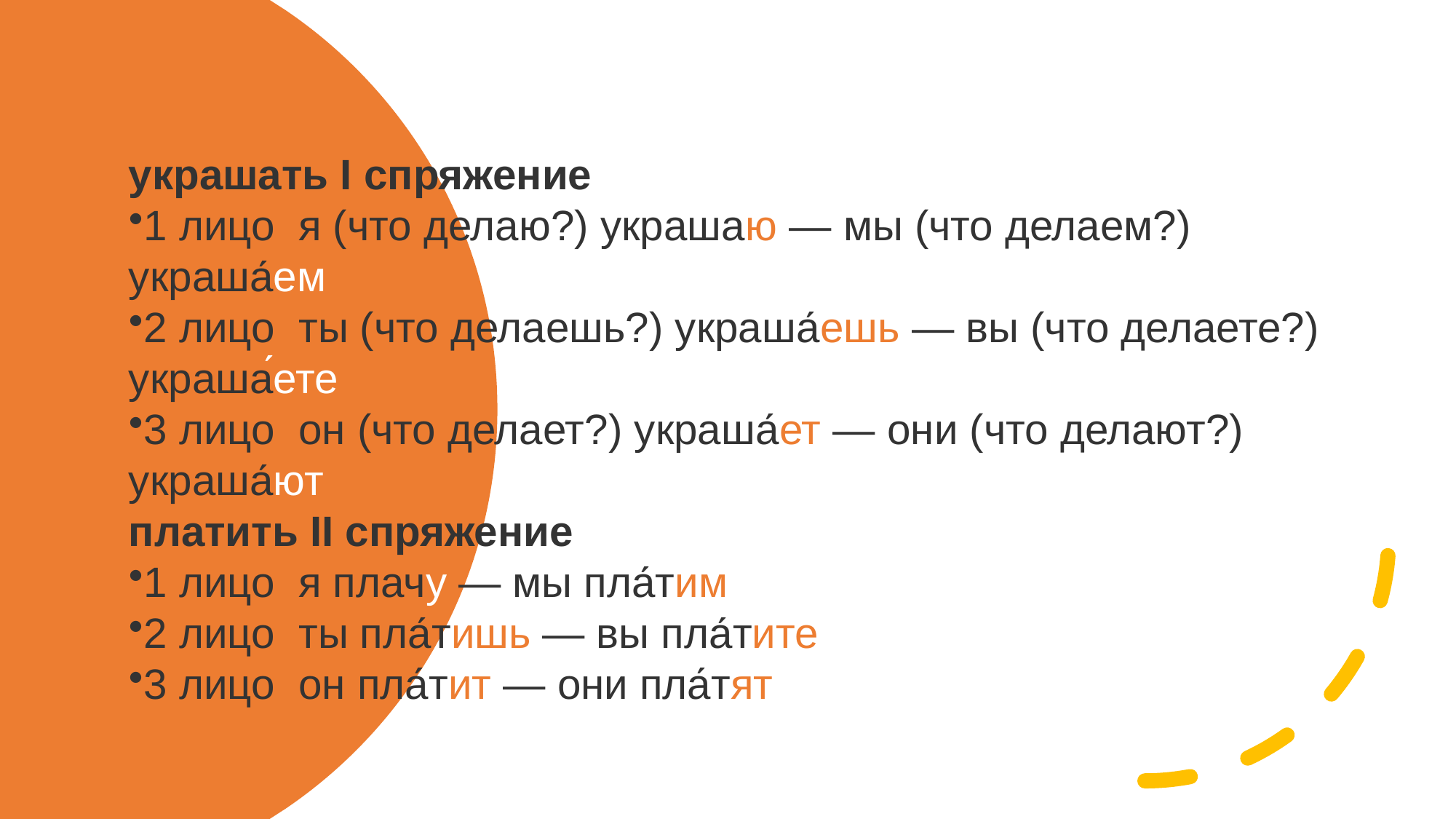

украшать I спряжение
1 лицо  я (что делаю?) украшаю — мы (что делаем?) украша́ем
2 лицо  ты (что делаешь?) украша́ешь — вы (что делаете?) украша́ете
3 лицо  он (что делает?) украша́ет — они (что делают?) украша́ют
платить II спряжение
1 лицо  я плачу — мы пла́тим
2 лицо  ты пла́тишь — вы пла́тите
3 лицо  он пла́тит — они пла́тят